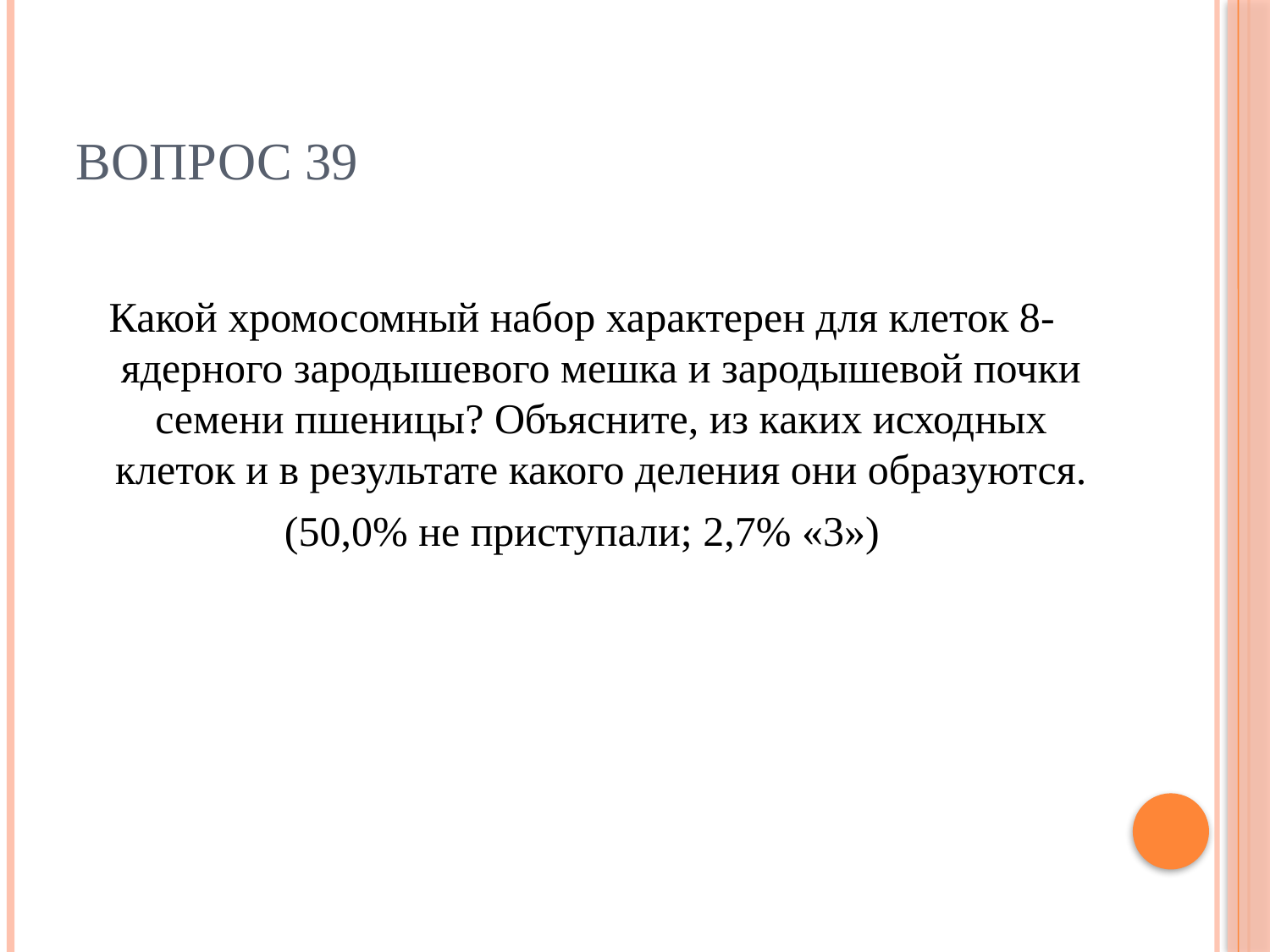

# Вопрос 39

Какой хромосомный набор характерен для клеток 8-ядерного зародышевого мешка и зародышевой почки семени пшеницы? Объясните, из каких исходных клеток и в результате какого деления они образуются.
(50,0% не приступали; 2,7% «3»)